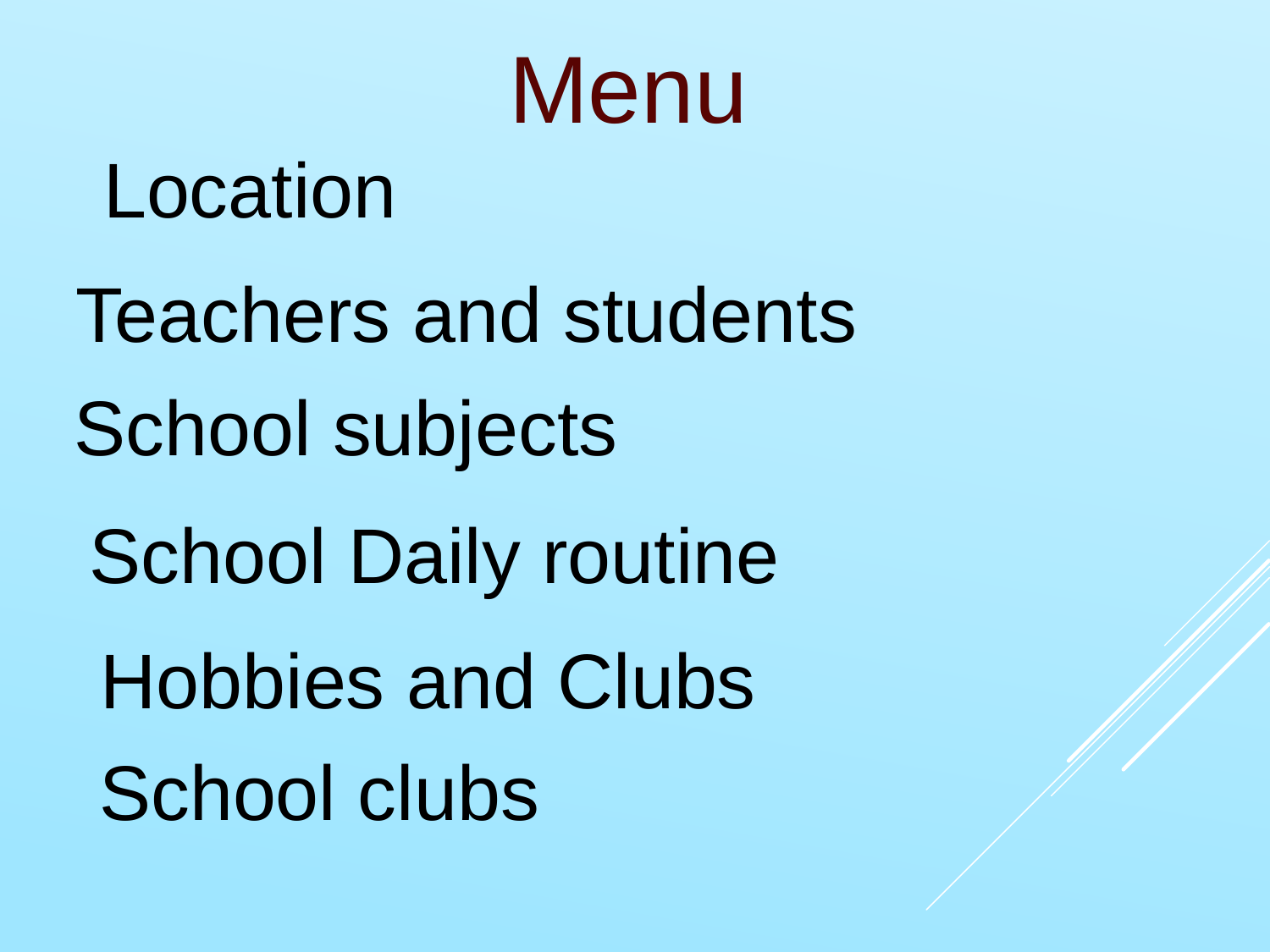

Menu
Location
Teachers and students
School subjects
School Daily routine
Hobbies and Clubs
School clubs